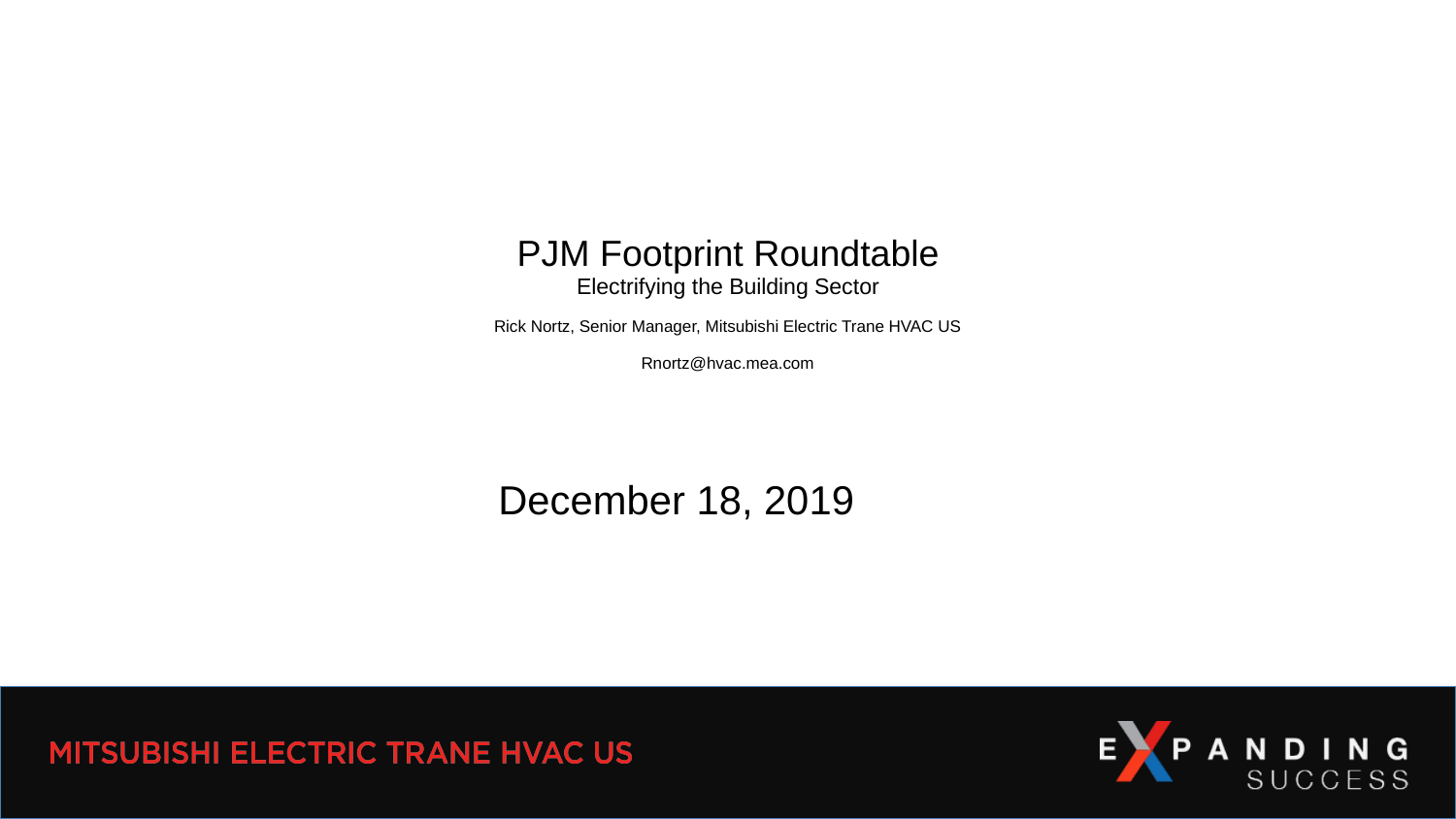

# PJM Footprint Roundtable Electrifying the Building Sector Rick Nortz, Senior Manager, Mitsubishi Electric Trane HVAC US Rnortz@hvac.mea.com
December 18, 2019